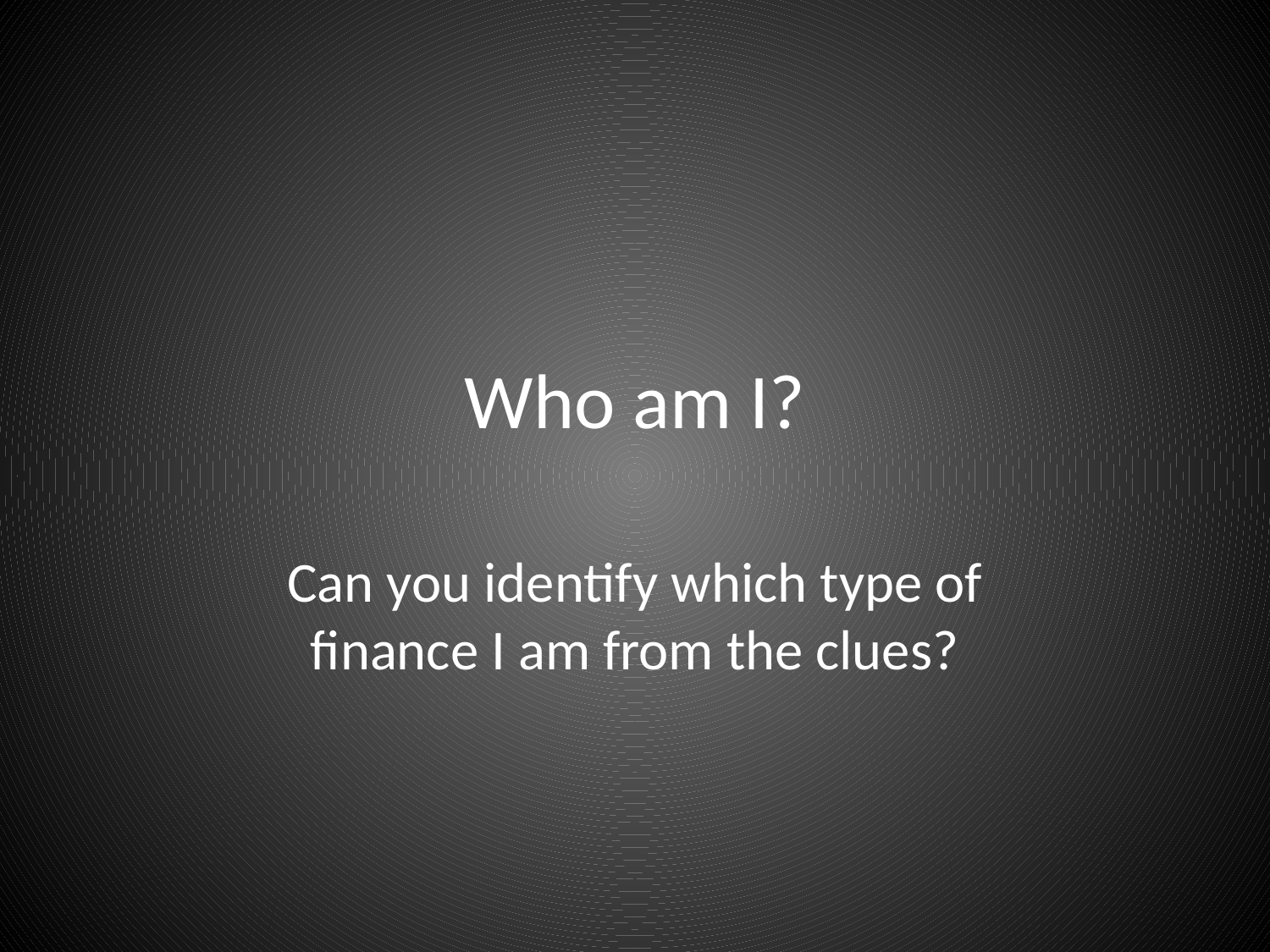

# Who am I?
Can you identify which type of finance I am from the clues?